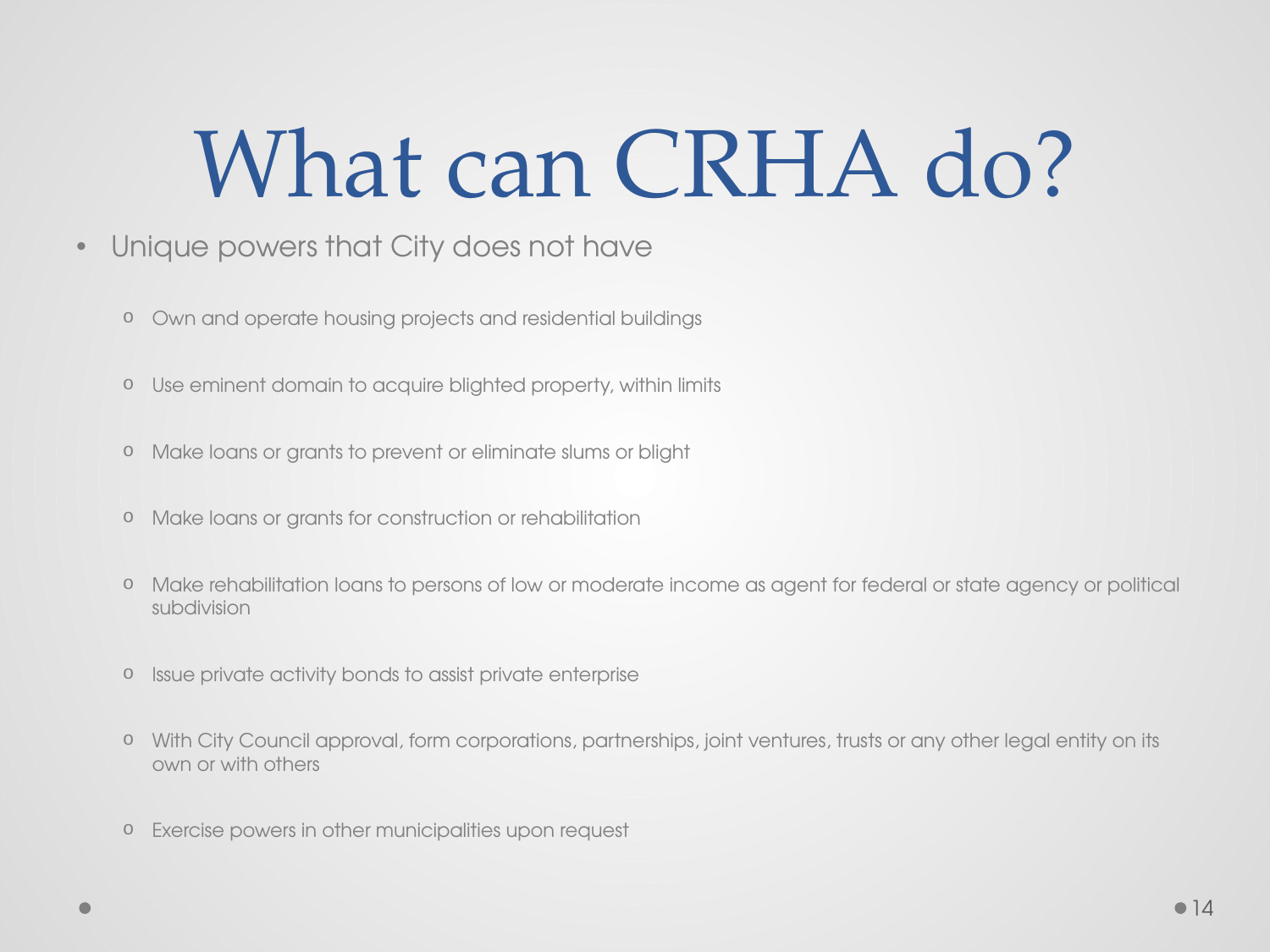

# What can CRHA do?
Unique powers that City does not have

Own and operate housing projects and residential buildings

Use eminent domain to acquire blighted property, within limits

Make loans or grants to prevent or eliminate slums or blight

Make loans or grants for construction or rehabilitation

Make rehabilitation loans to persons of low or moderate income as agent for federal or state agency or political subdivision

Issue private activity bonds to assist private enterprise

With City Council approval, form corporations, partnerships, joint ventures, trusts or any other legal entity on its own or with others

Exercise powers in other municipalities upon request

14